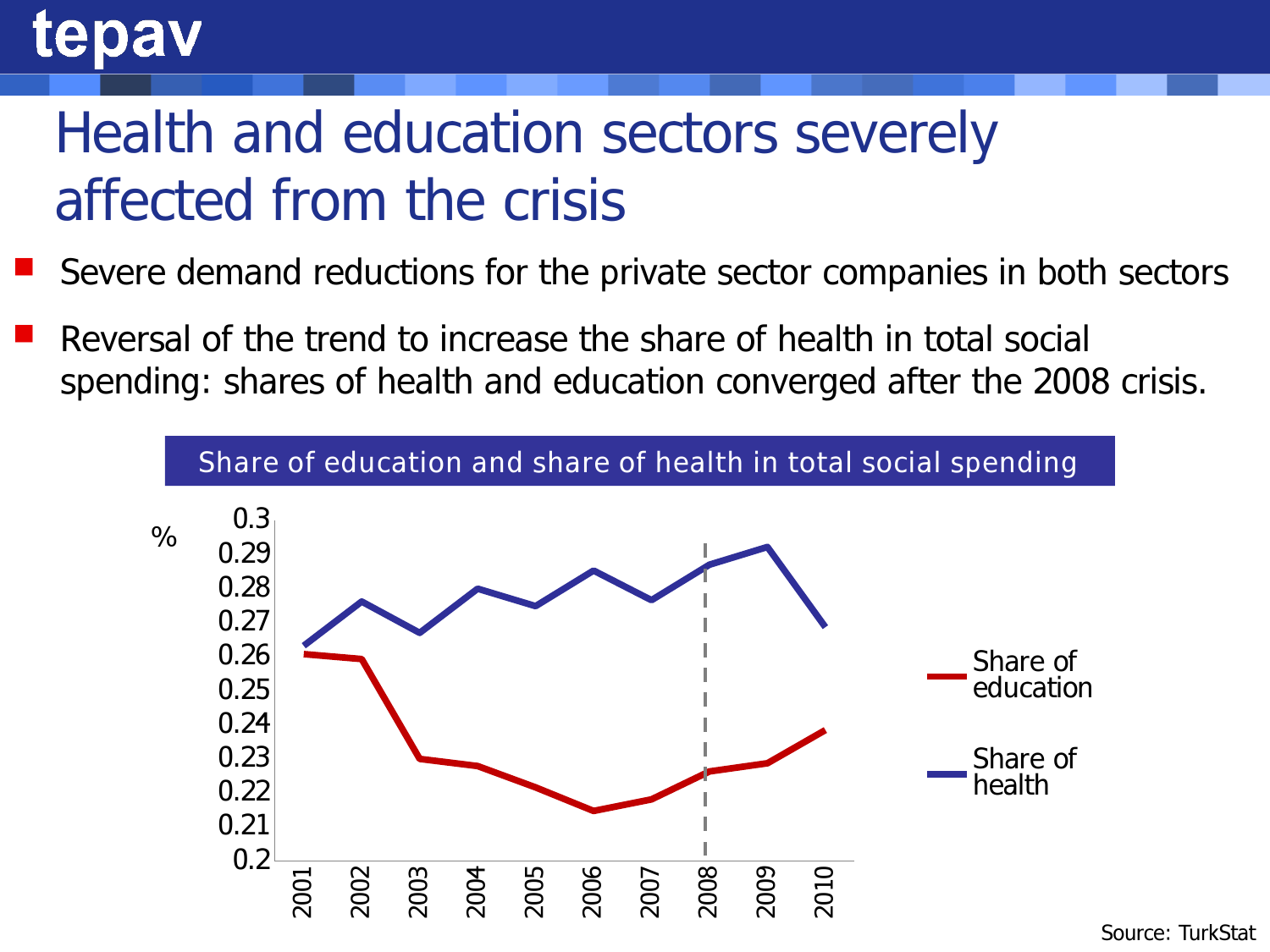

# Health and education sectors severely affected from the crisis
Severe demand reductions for the private sector companies in both sectors
Reversal of the trend to increase the share of health in total social spending: shares of health and education converged after the 2008 crisis.
Share of education and share of health in total social spending

### Chart

| Category |  |  |
|---|---|---|
| 2001 | 0.2608472248610328 | 0.2632998414036922 |
| 2002 | 0.25938088374412543 | 0.2762871485165418 |
| 2003 | 0.23004233880861621 | 0.267077249825994 |
| 2004 | 0.22794400668299042 | 0.2800562989975849 |
| 2005 | 0.22167578863668067 | 0.2749310718778379 |
| 2006 | 0.2147443078673195 | 0.28539337195416437 |
| 2007 | 0.21814507795730448 | 0.2766768810601334 |
| 2008 | 0.22635840944179544 | 0.2870991092080573 |
| 2009 | 0.2287653798076474 | 0.2923147224446582 |
| 2010 | 0.238519579450019 | 0.2687560006563688 |
Source: TurkStat